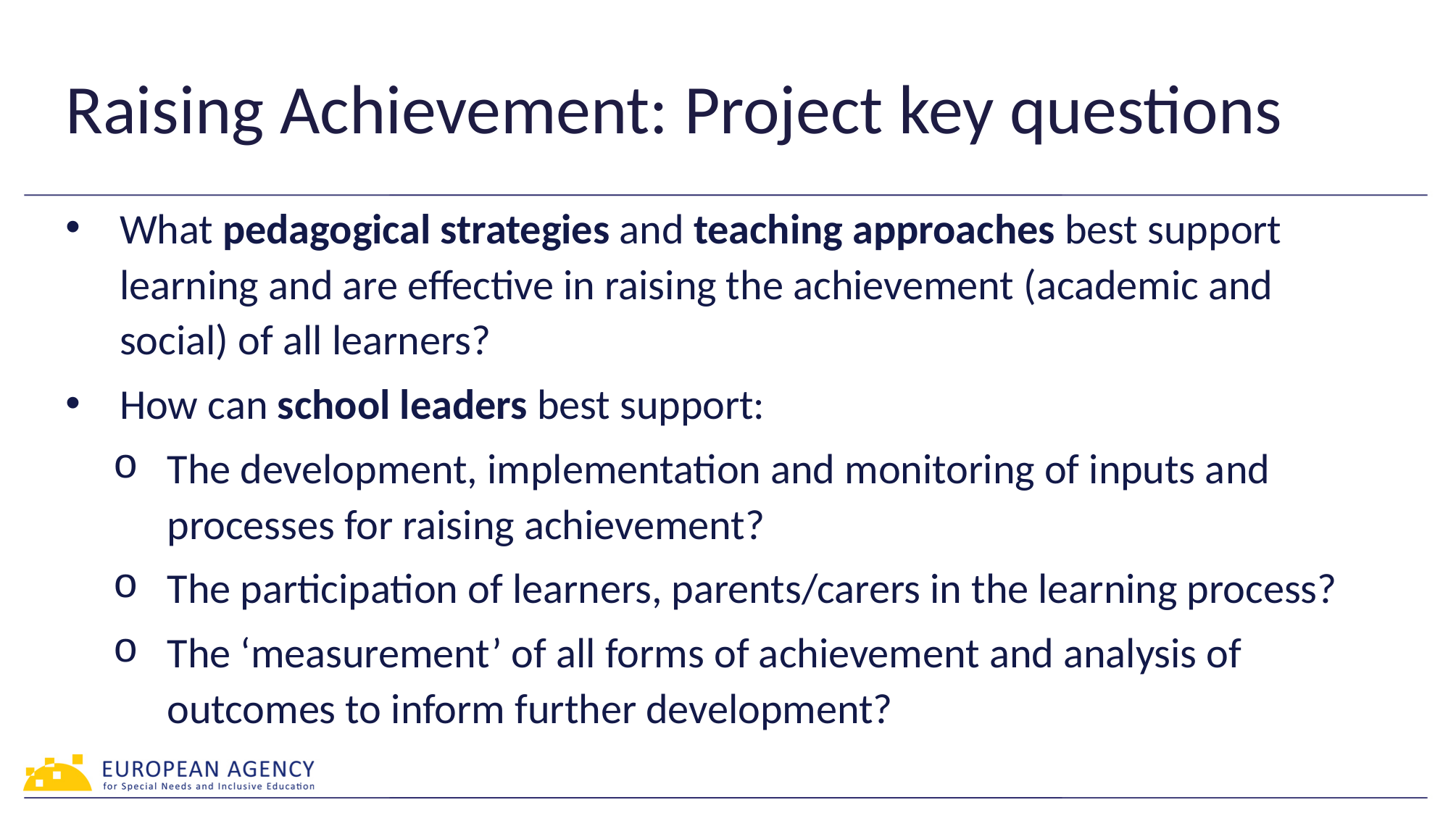

# Raising Achievement: Project key questions
What pedagogical strategies and teaching approaches best support learning and are effective in raising the achievement (academic and social) of all learners?
How can school leaders best support:
The development, implementation and monitoring of inputs and processes for raising achievement?
The participation of learners, parents/carers in the learning process?
The ‘measurement’ of all forms of achievement and analysis of outcomes to inform further development?